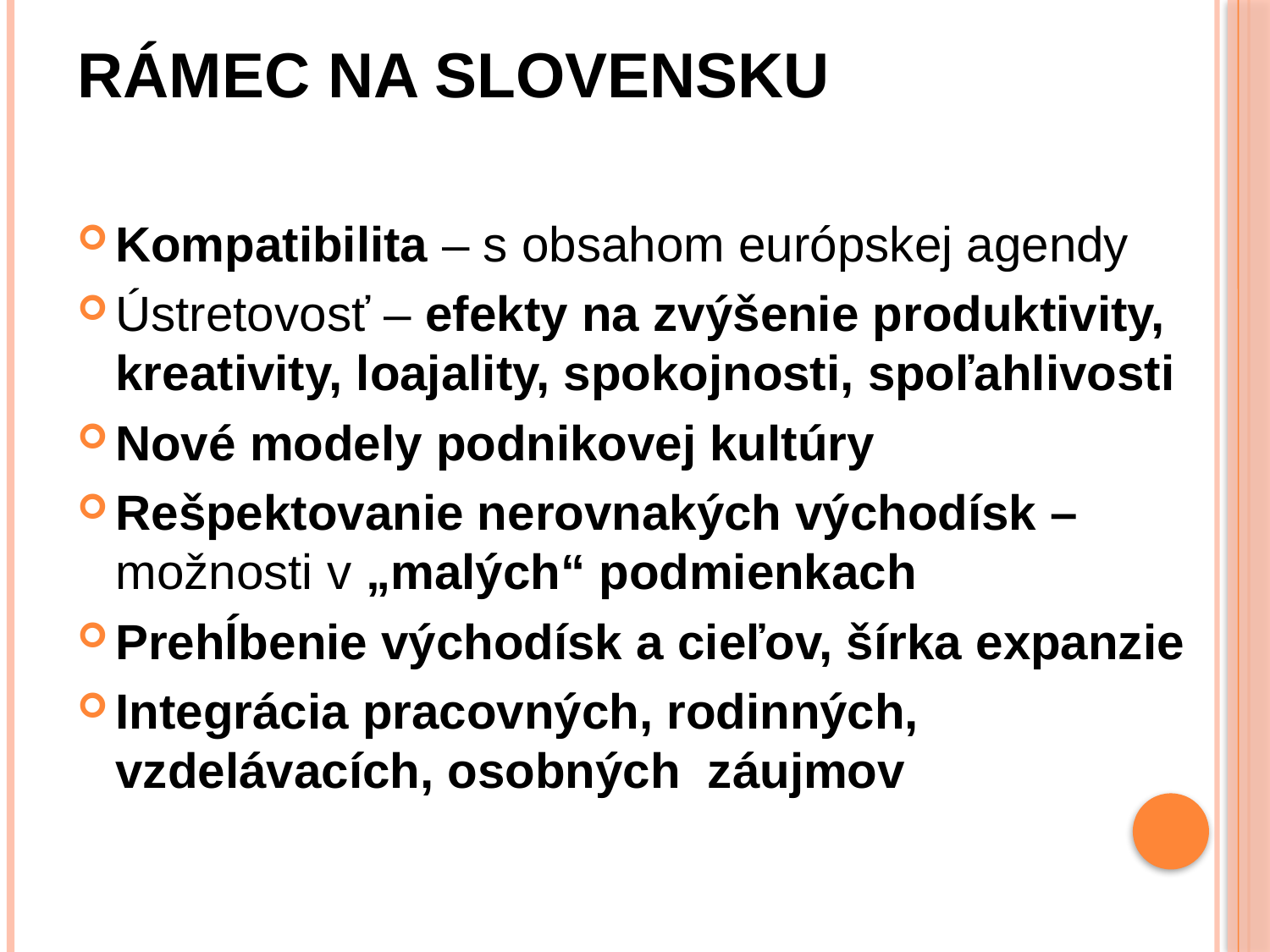

Rámec na Slovensku
Kompatibilita – s obsahom európskej agendy
Ústretovosť – efekty na zvýšenie produktivity, kreativity, loajality, spokojnosti, spoľahlivosti
Nové modely podnikovej kultúry
Rešpektovanie nerovnakých východísk – možnosti v „malých“ podmienkach
Prehĺbenie východísk a cieľov, šírka expanzie
Integrácia pracovných, rodinných, vzdelávacích, osobných  záujmov